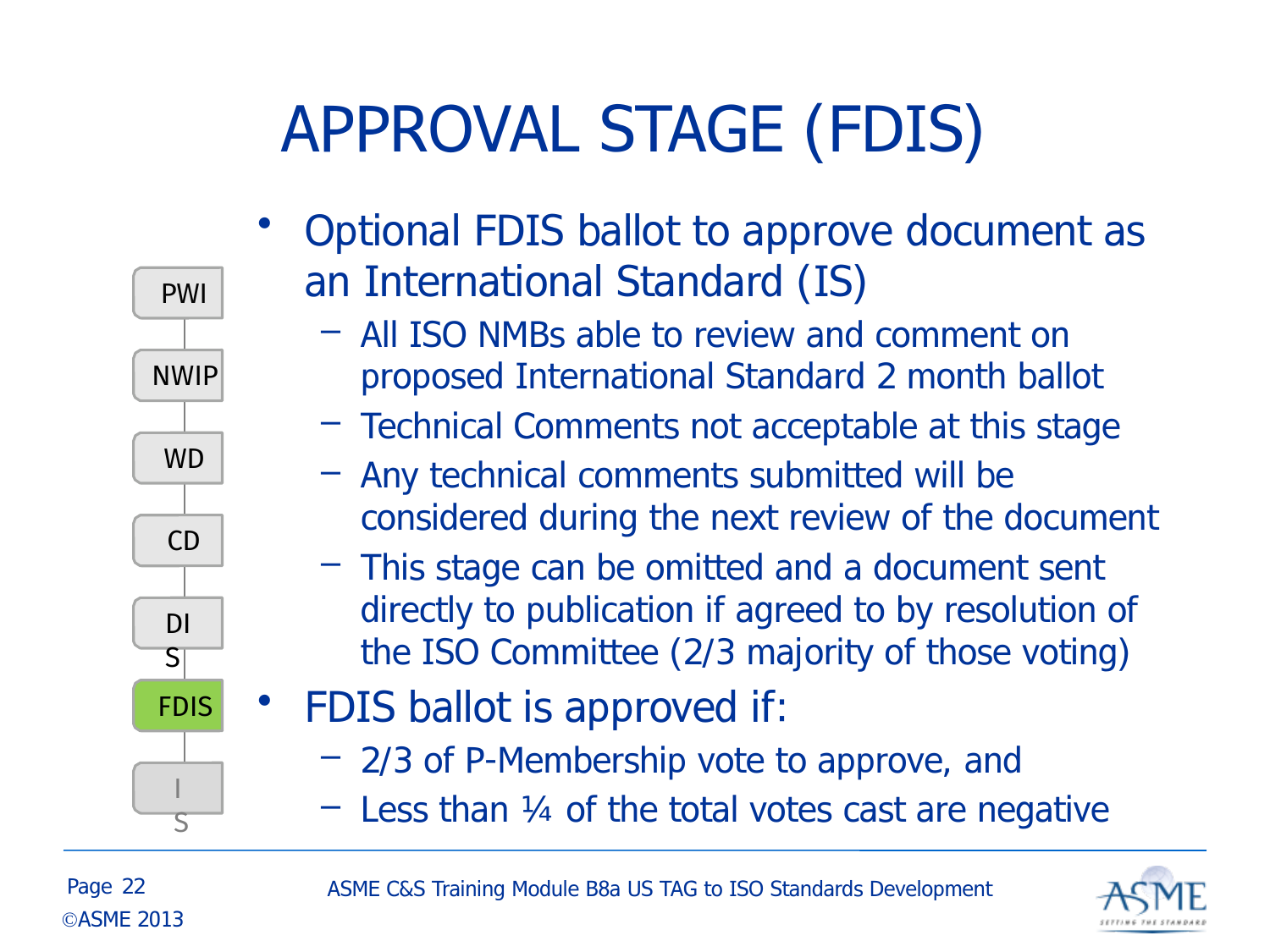

# APPROVAL STAGE (FDIS)
Optional FDIS ballot to approve document as an International Standard (IS)
All ISO NMBs able to review and comment on proposed International Standard 2 month ballot
Technical Comments not acceptable at this stage
Any technical comments submitted will be considered during the next review of the document
This stage can be omitted and a document sent directly to publication if agreed to by resolution of the ISO Committee (2/3 majority of those voting)
FDIS ballot is approved if:
2/3 of P-Membership vote to approve, and
Less than ¼ of the total votes cast are negative

PWI

NWIP

WD

CD

DIS

FDIS

IS
22
ASME C&S Training Module B8a US TAG to ISO Standards Development